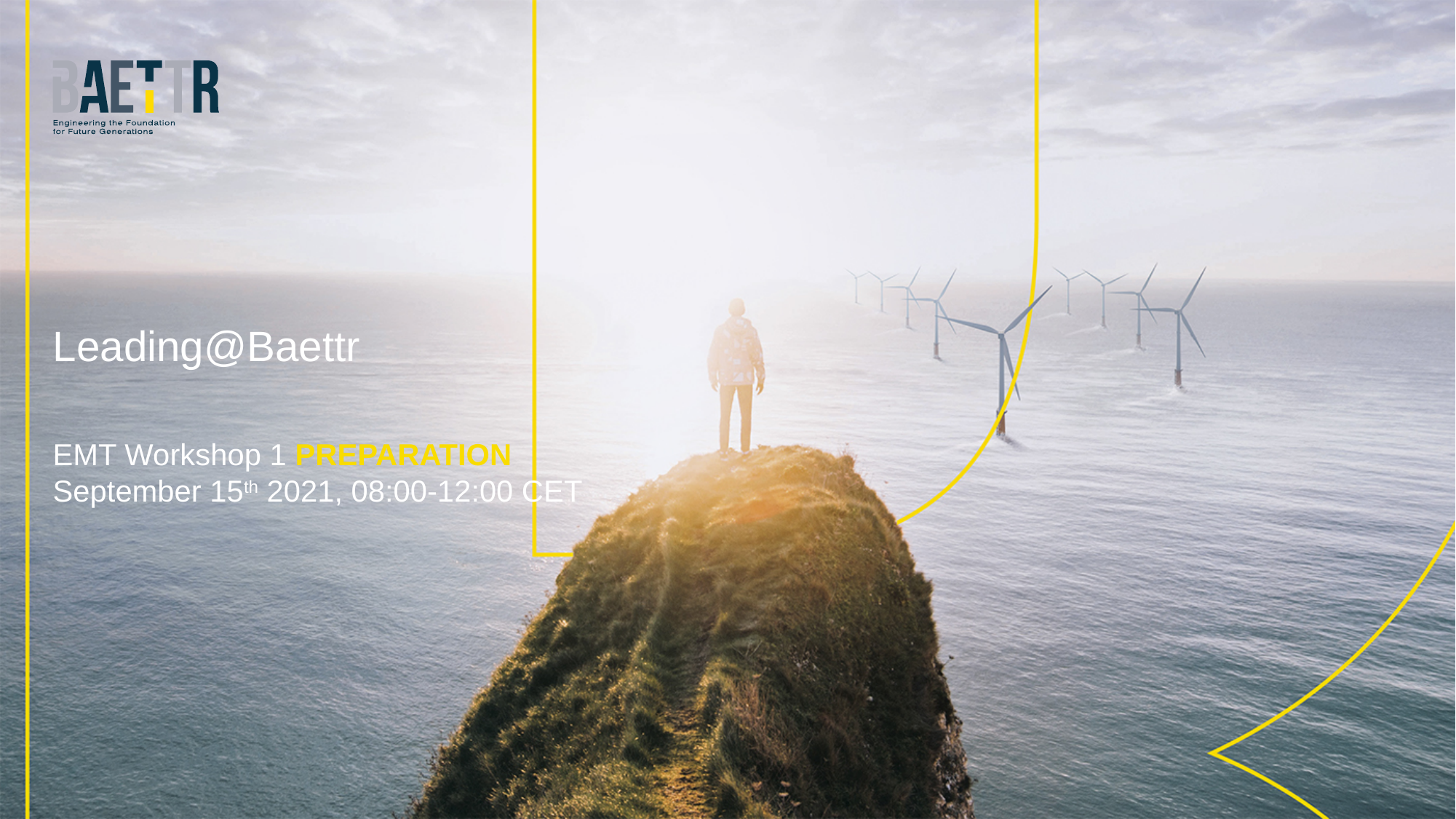

# Leading@Baettr
EMT Workshop 1 PREPARATION
September 15th 2021, 08:00-12:00 CET